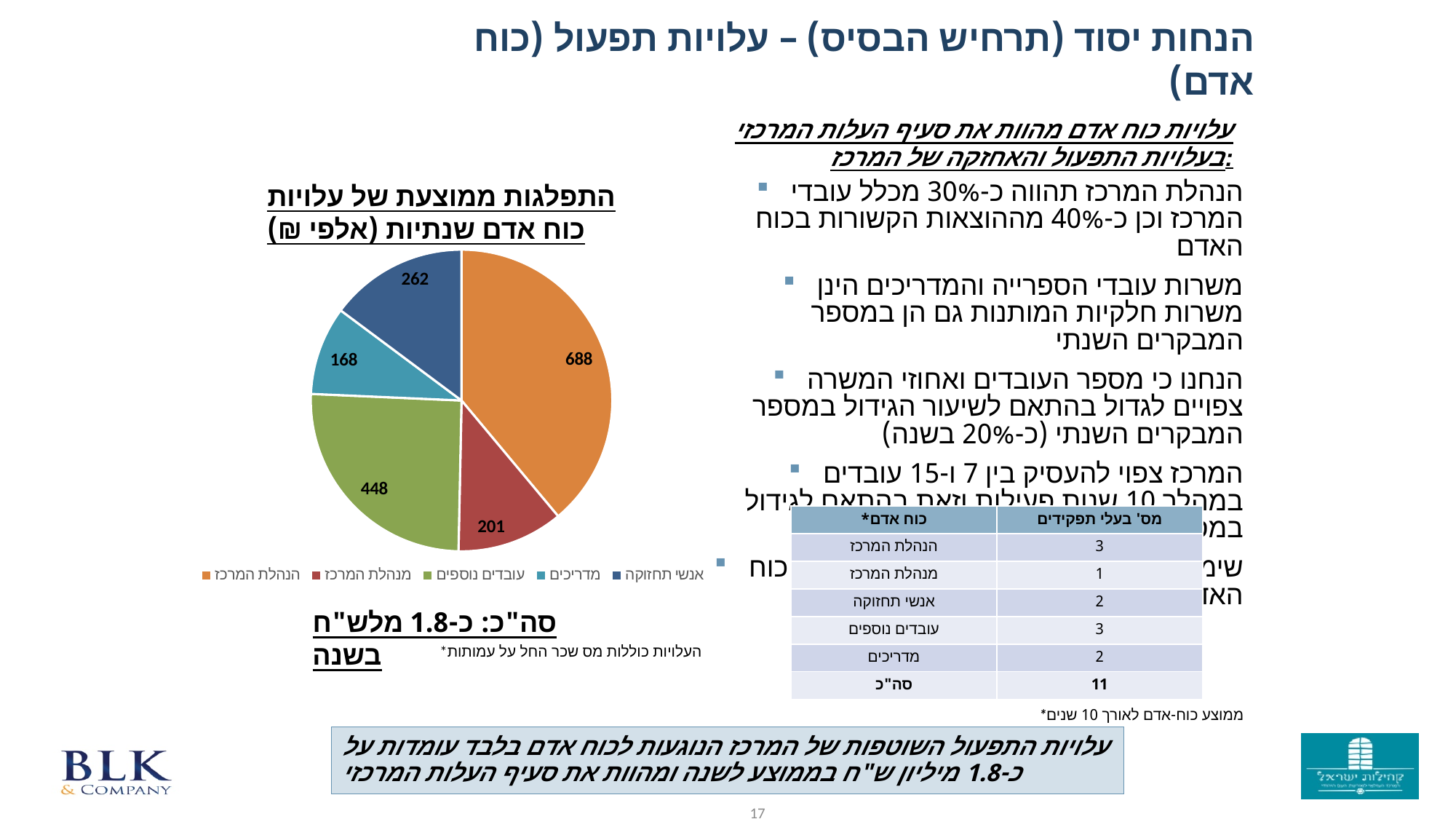

הנחות יסוד (תרחיש הבסיס) – עלויות תפעול (כוח אדם)
עלויות כוח אדם מהוות את סעיף העלות המרכזי בעלויות התפעול והאחזקה של המרכז:
הנהלת המרכז תהווה כ-30% מכלל עובדי המרכז וכן כ-40% מההוצאות הקשורות בכוח האדם
משרות עובדי הספרייה והמדריכים הינן משרות חלקיות המותנות גם הן במספר המבקרים השנתי
הנחנו כי מספר העובדים ואחוזי המשרה צפויים לגדול בהתאם לשיעור הגידול במספר המבקרים השנתי (כ-20% בשנה)
המרכז צפוי להעסיק בין 7 ו-15 עובדים במהלך 10 שנות פעילות וזאת בהתאם לגידול במספר המבקרים
שימוש במתנדבים צפוי להוזיל את עלויות כוח האדם והמדריכים בפרט בכ-40 אלש"ח
התפלגות ממוצעת של עלויות כוח אדם שנתיות (אלפי ₪)

### Chart

| Category | עלויות |
|---|---|
| הנהלת המרכז | 687.57 |
| מנהלת המרכז | 201.24 |
| עובדים נוספים | 448.19759999999997 |
| מדריכים | 167.70000000000005 |
| אנשי תחזוקה | 261.612 |
| כוח אדם\* | מס' בעלי תפקידים |
| --- | --- |
| הנהלת המרכז | 3 |
| מנהלת המרכז | 1 |
| אנשי תחזוקה | 2 |
| עובדים נוספים | 3 |
| מדריכים | 2 |
| סה"כ | 11 |
סה"כ: כ-1.8 מלש"ח בשנה
*העלויות כוללות מס שכר החל על עמותות
*ממוצע כוח-אדם לאורך 10 שנים
עלויות התפעול השוטפות של המרכז הנוגעות לכוח אדם בלבד עומדות על כ-1.8 מיליון ש"ח בממוצע לשנה ומהוות את סעיף העלות המרכזי
17